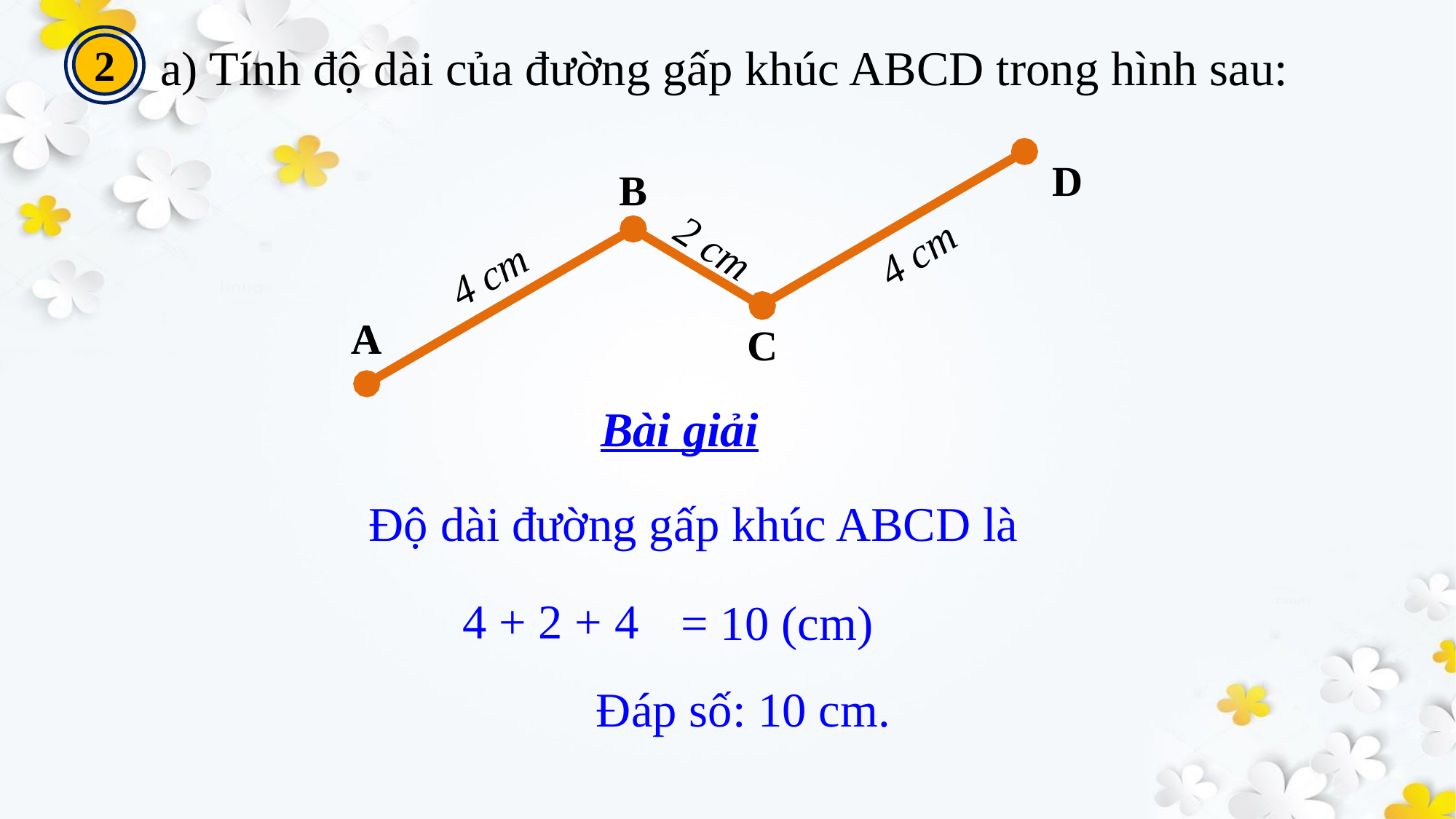

2
a) Tính độ dài của đường gấp khúc ABCD trong hình sau:
D
B
4 cm
2 cm
4 cm
A
A
C
Bài giải
Độ dài đường gấp khúc ABCD là
4 + 2 + 4
= 10 (cm)
Đáp số: 10 cm.